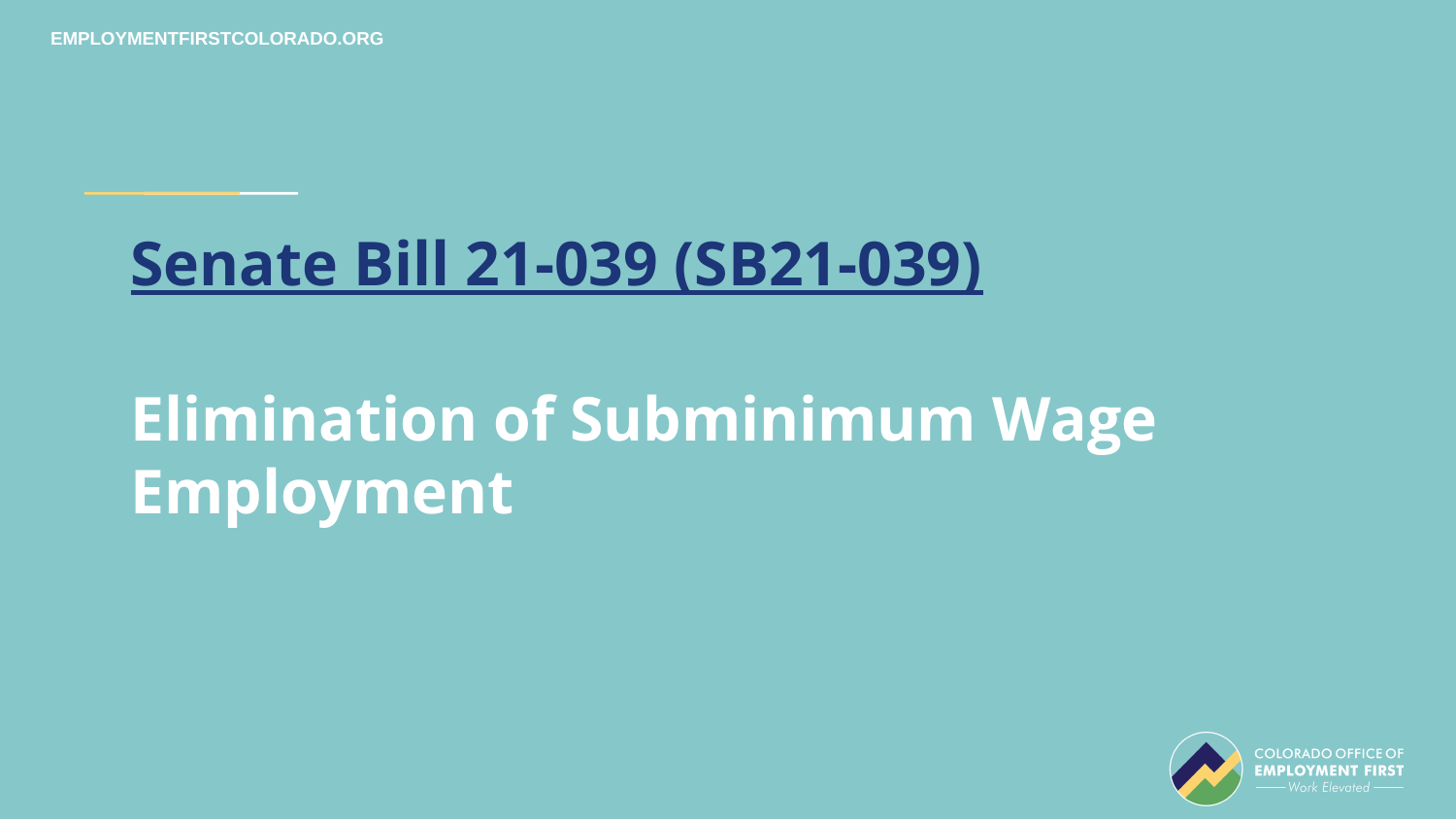

# Senate Bill 21-039 (SB21-039)

Elimination of Subminimum Wage Employment